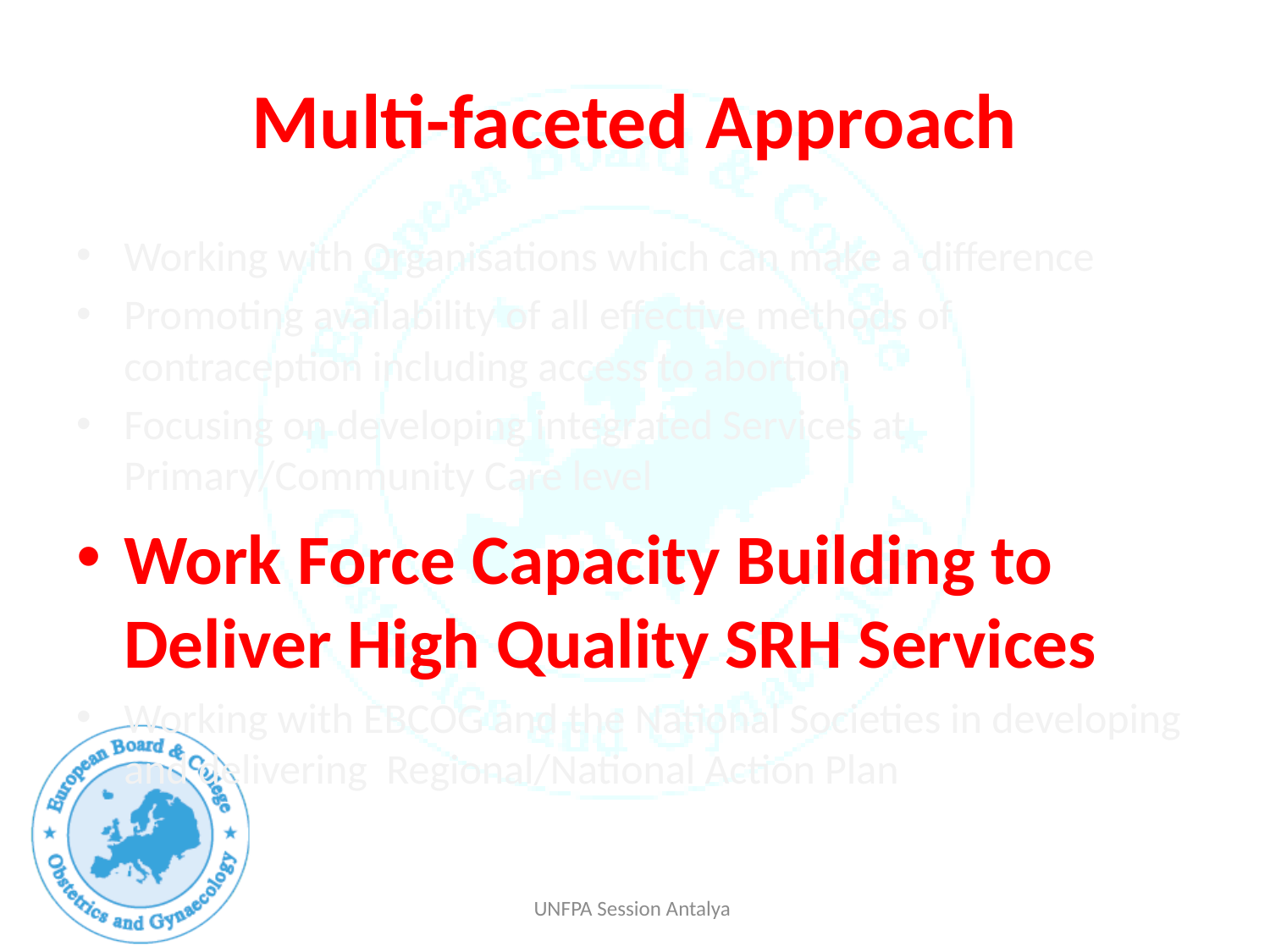

# Multi-faceted Approach
Working with Organisations which can make a difference
Promoting availability of all effective methods of contraception including access to abortion
Focusing on developing integrated Services at Primary/Community Care level
Work Force Capacity Building to Deliver High Quality SRH Services
Working with EBCOG and the National Societies in developing and delivering  Regional/National Action Plan
UNFPA Session Antalya